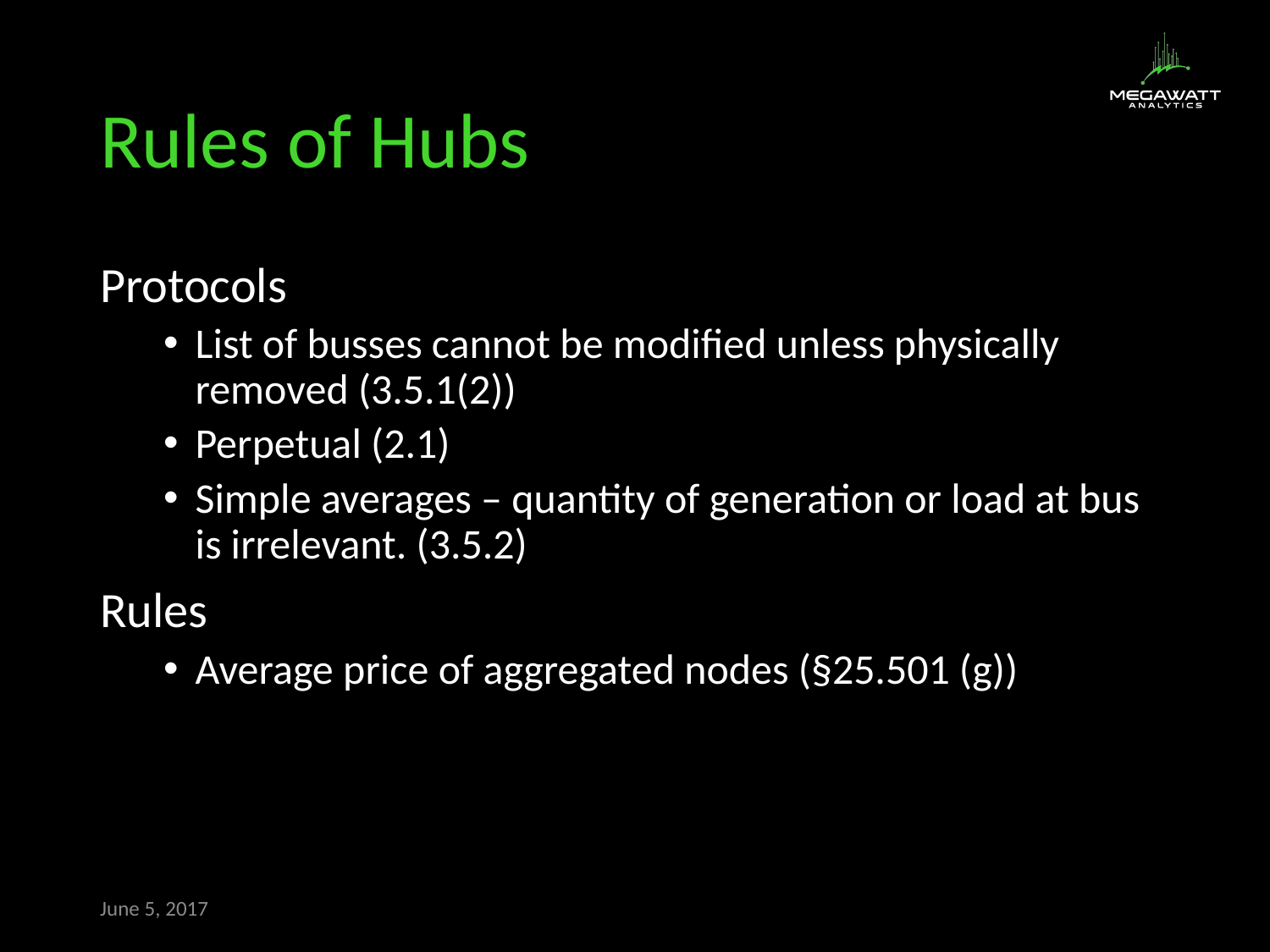

# Rules of Hubs
Protocols
List of busses cannot be modified unless physically removed (3.5.1(2))
Perpetual (2.1)
Simple averages – quantity of generation or load at bus is irrelevant. (3.5.2)
Rules
Average price of aggregated nodes (§25.501 (g))

June 5, 2017